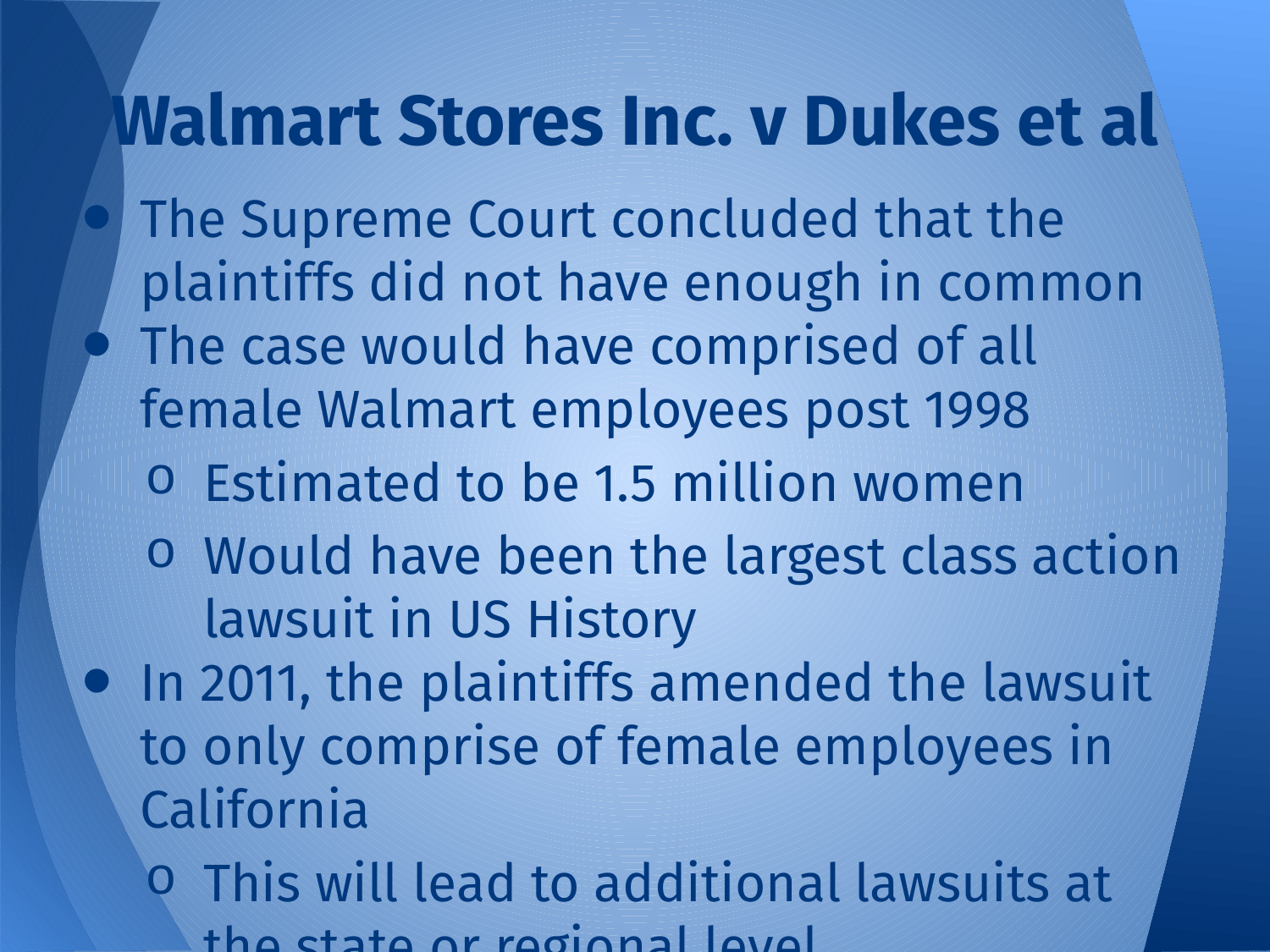

# Walmart Stores Inc. v Dukes et al
The Supreme Court concluded that the plaintiffs did not have enough in common
The case would have comprised of all female Walmart employees post 1998
Estimated to be 1.5 million women
Would have been the largest class action lawsuit in US History
In 2011, the plaintiffs amended the lawsuit to only comprise of female employees in California
This will lead to additional lawsuits at the state or regional level